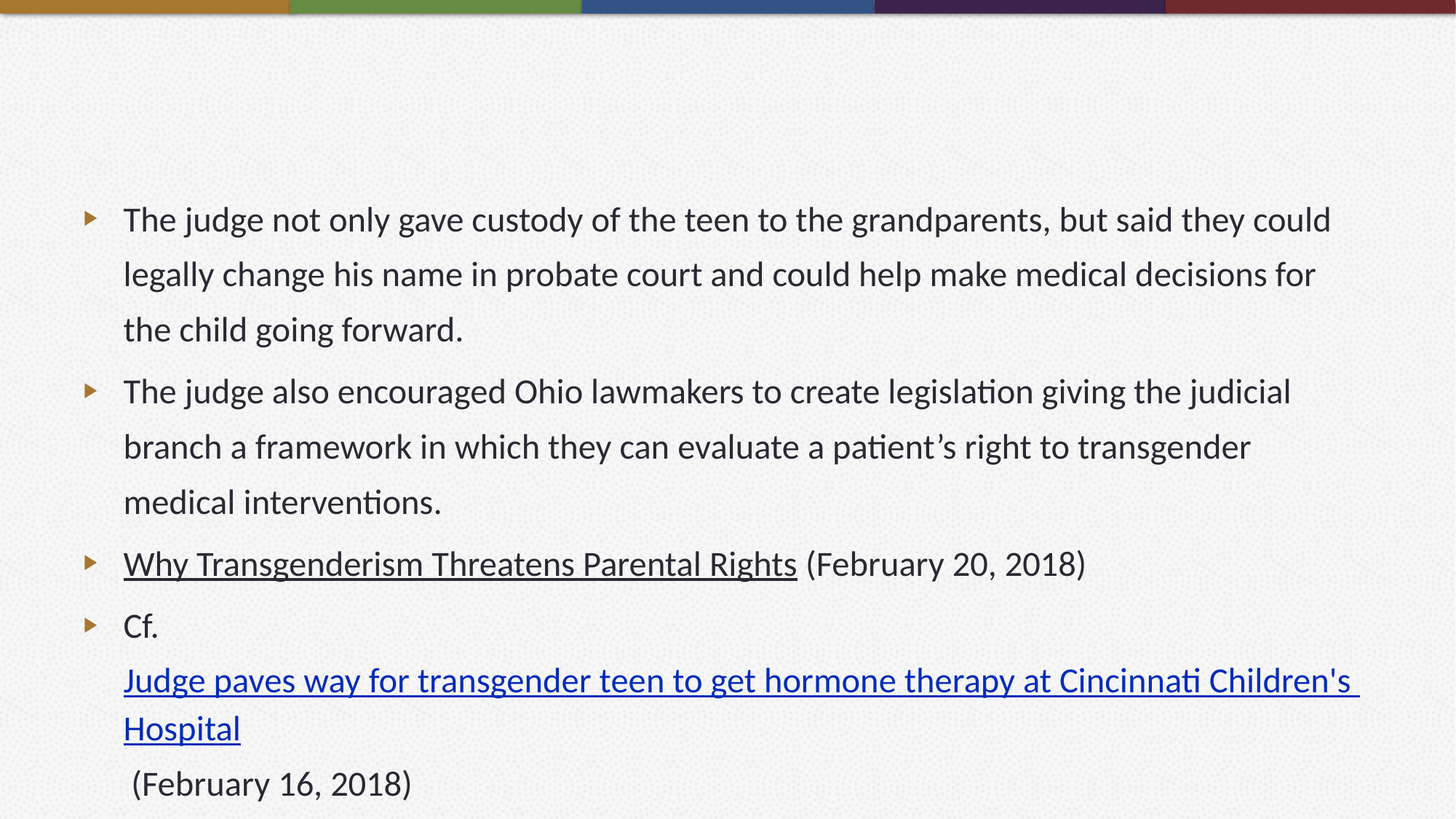

#
The judge not only gave custody of the teen to the grandparents, but said they could legally change his name in probate court and could help make medical decisions for the child going forward.
The judge also encouraged Ohio lawmakers to create legislation giving the judicial branch a framework in which they can evaluate a patient’s right to transgender medical interventions.
Why Transgenderism Threatens Parental Rights (February 20, 2018)
Cf. Judge paves way for transgender teen to get hormone therapy at Cincinnati Children's Hospital (February 16, 2018)